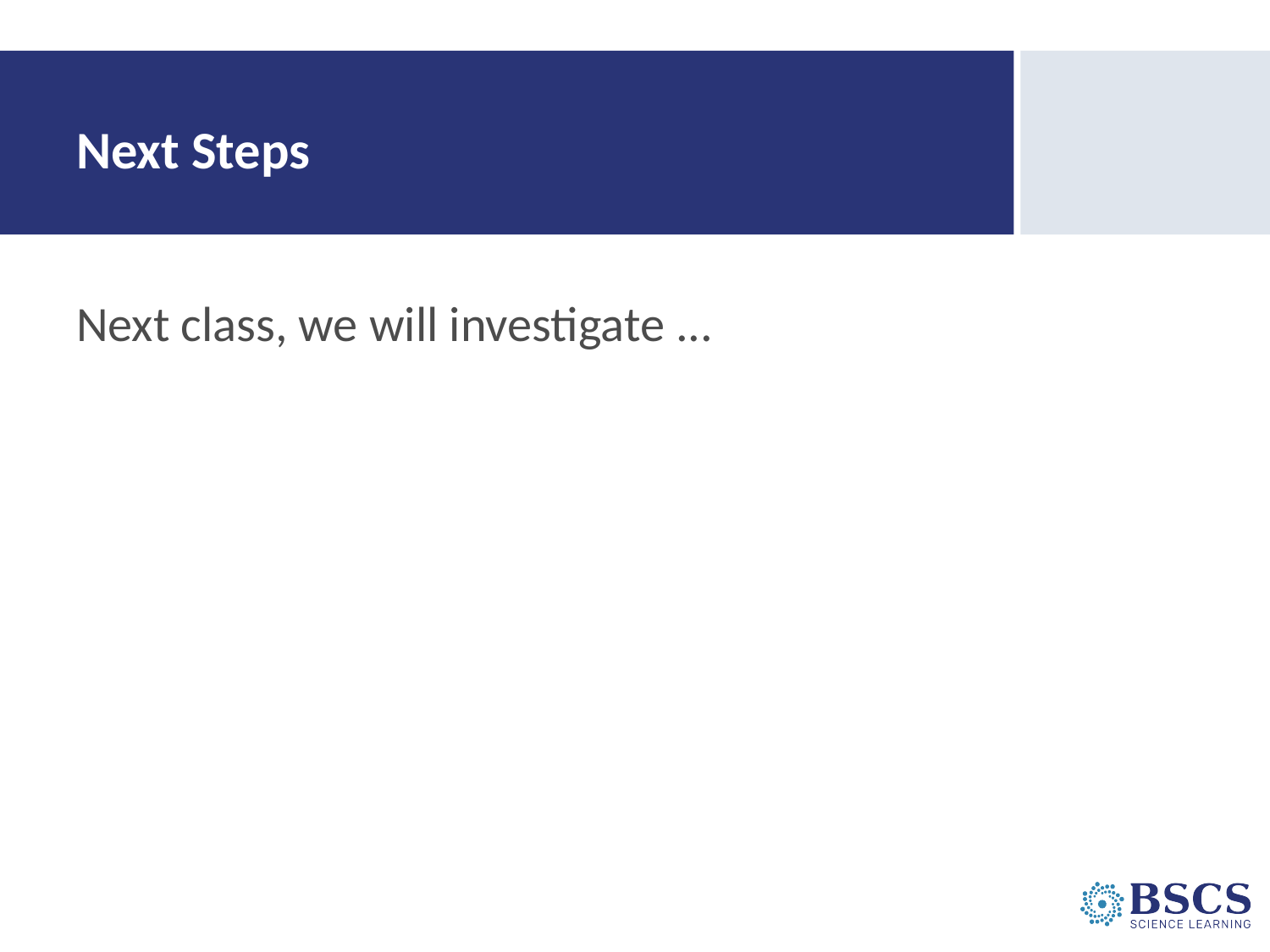

# Next Steps
Next class, we will investigate ...